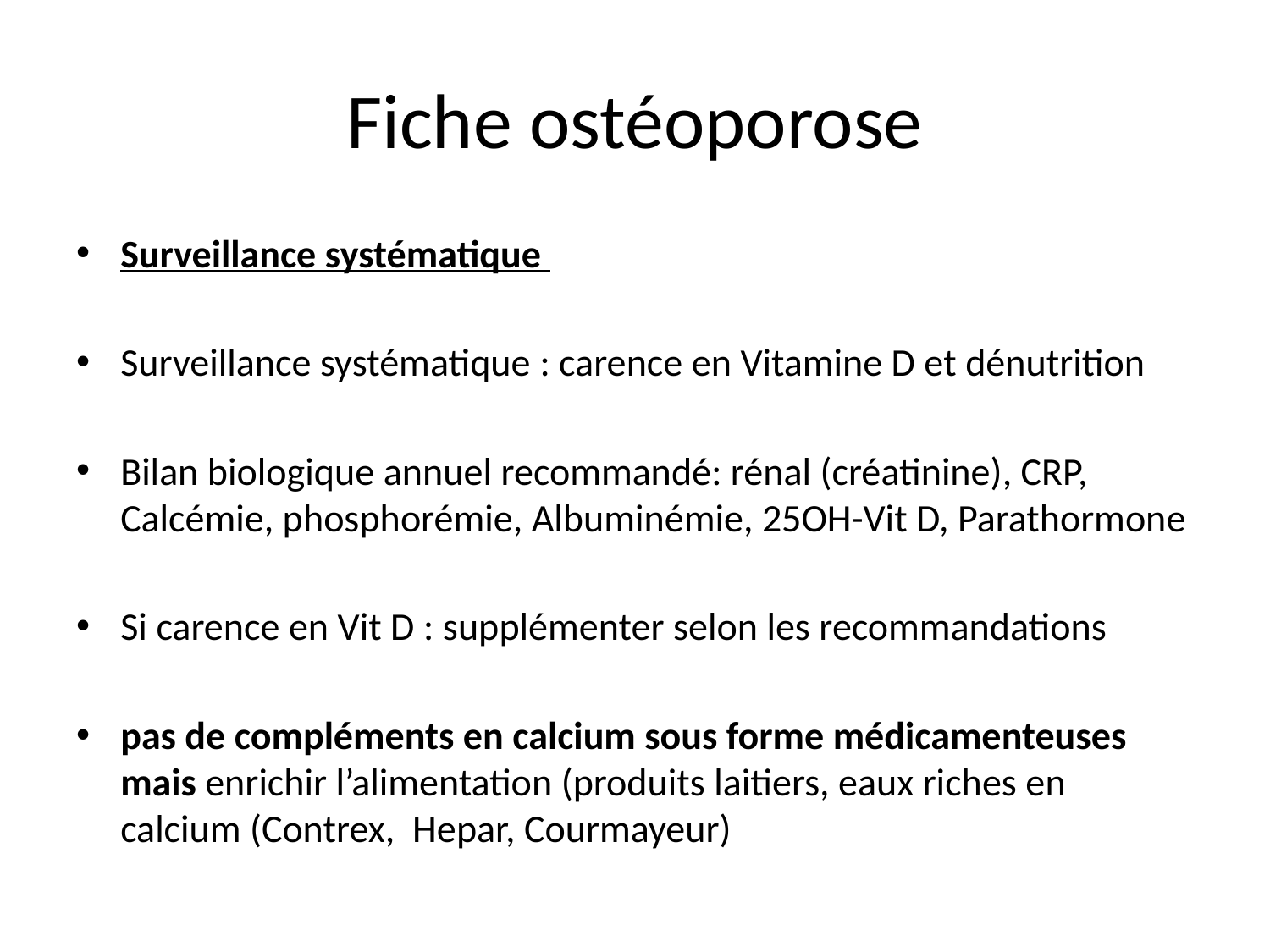

# Fiche ostéoporose
Surveillance systématique

Surveillance systématique : carence en Vitamine D et dénutrition

Bilan biologique annuel recommandé: rénal (créatinine), CRP, Calcémie, phosphorémie, Albuminémie, 25OH-Vit D, Parathormone

Si carence en Vit D : supplémenter selon les recommandations

pas de compléments en calcium sous forme médicamenteuses mais enrichir l’alimentation (produits laitiers, eaux riches en calcium (Contrex,  Hepar, Courmayeur)